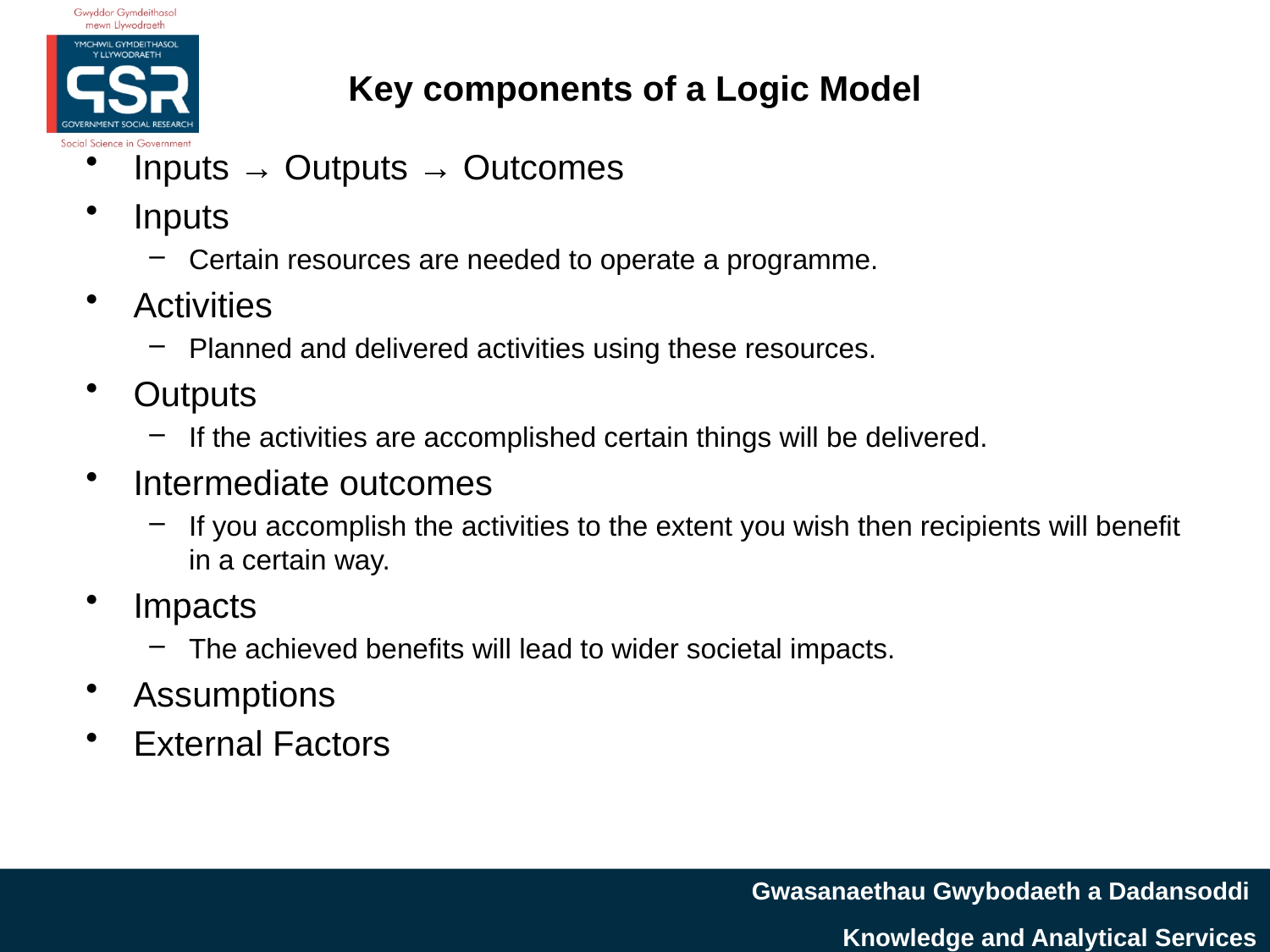

# Key components of a Logic Model
Inputs → Outputs → Outcomes
Inputs
Certain resources are needed to operate a programme.
Activities
Planned and delivered activities using these resources.
Outputs
If the activities are accomplished certain things will be delivered.
Intermediate outcomes
If you accomplish the activities to the extent you wish then recipients will benefit in a certain way.
Impacts
The achieved benefits will lead to wider societal impacts.
Assumptions
External Factors
Gwasanaethau Gwybodaeth a Dadansoddi
Knowledge and Analytical Services